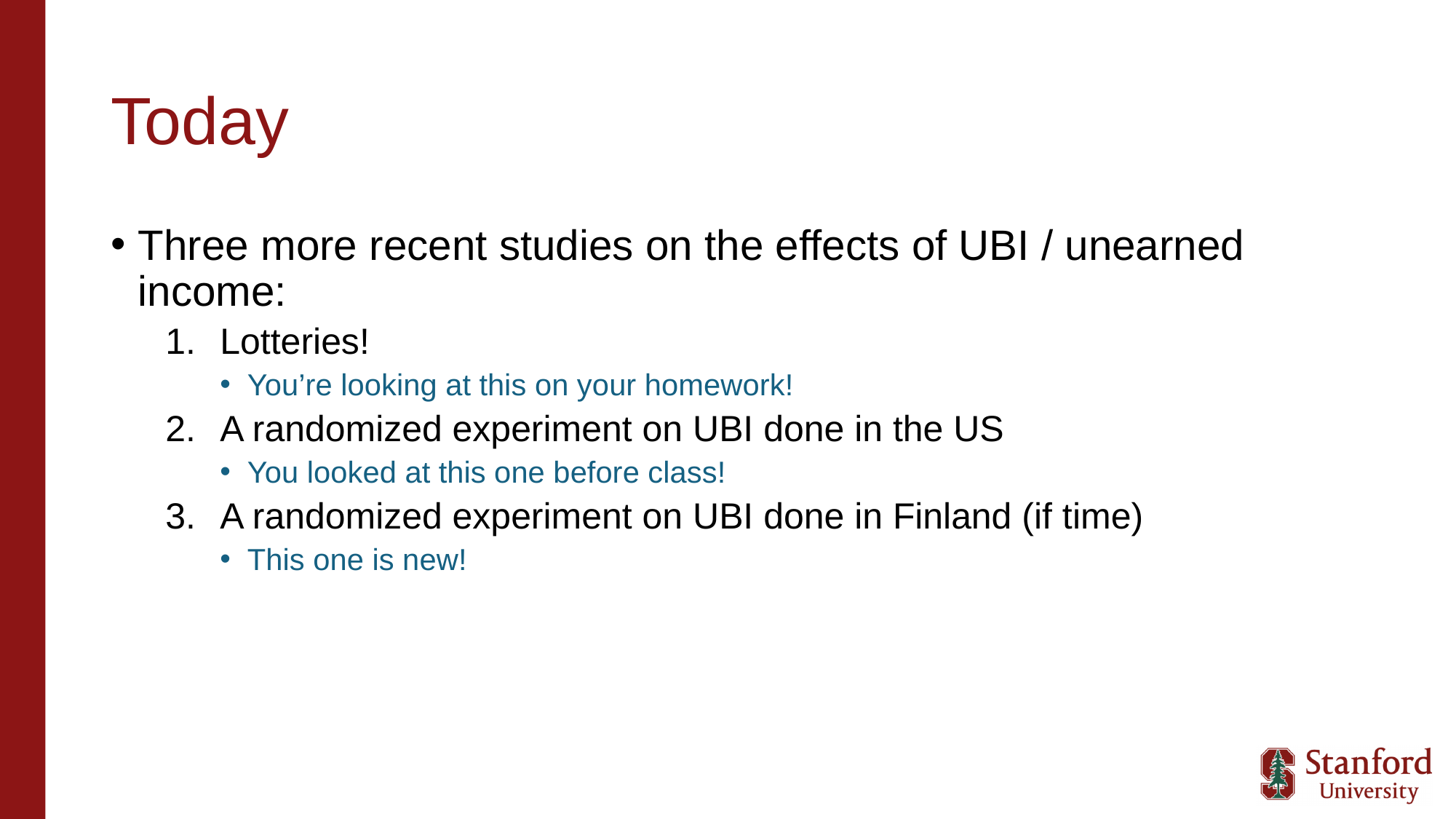

# Today
Three more recent studies on the effects of UBI / unearned income:
Lotteries!
You’re looking at this on your homework!
A randomized experiment on UBI done in the US
You looked at this one before class!
A randomized experiment on UBI done in Finland (if time)
This one is new!